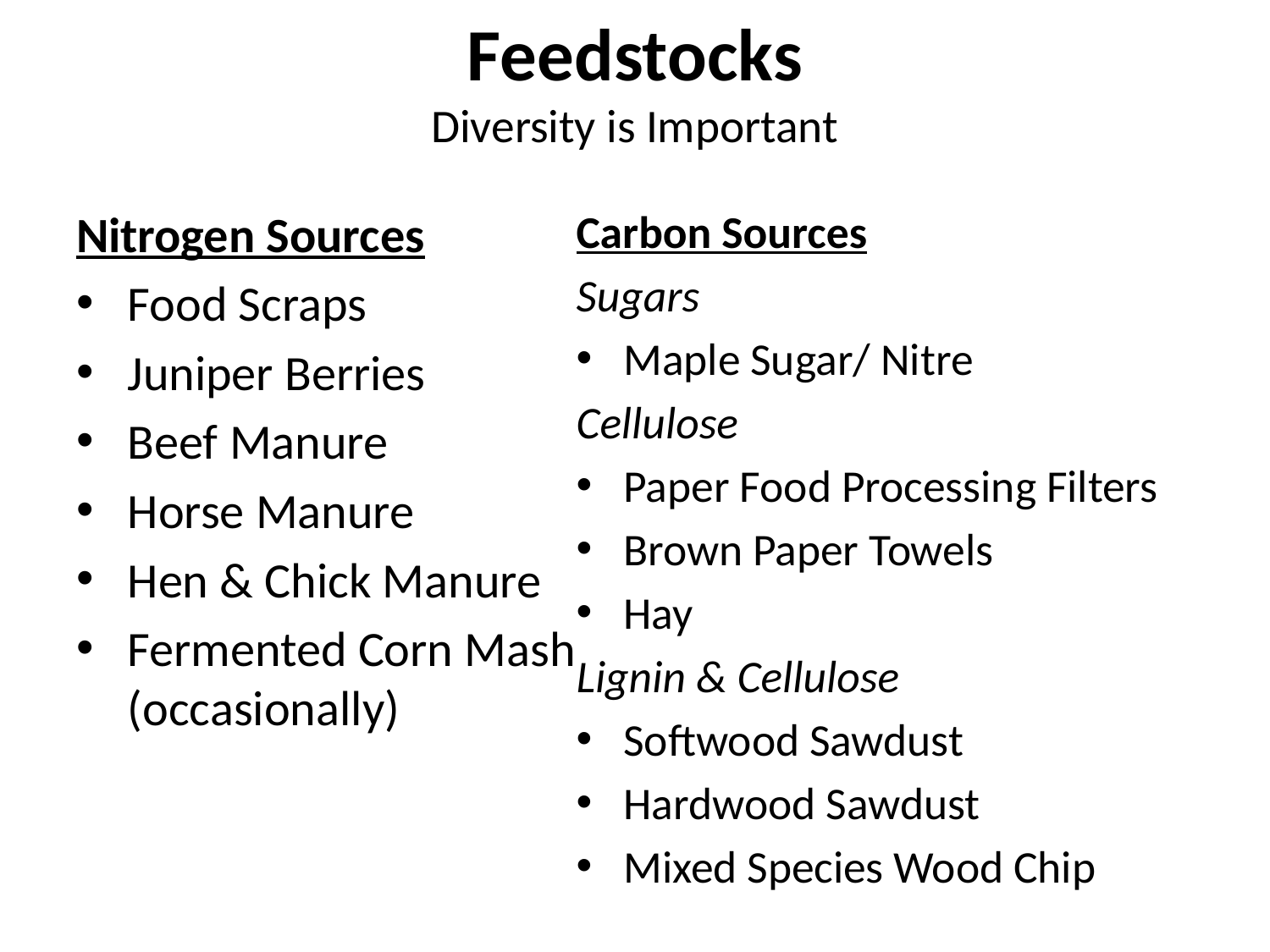

# Feedstocks Diversity is Important
Nitrogen Sources
Food Scraps
Juniper Berries
Beef Manure
Horse Manure
Hen & Chick Manure
Fermented Corn Mash (occasionally)
Carbon Sources
Sugars
Maple Sugar/ Nitre
Cellulose
Paper Food Processing Filters
Brown Paper Towels
Hay
Lignin & Cellulose
Softwood Sawdust
Hardwood Sawdust
Mixed Species Wood Chip